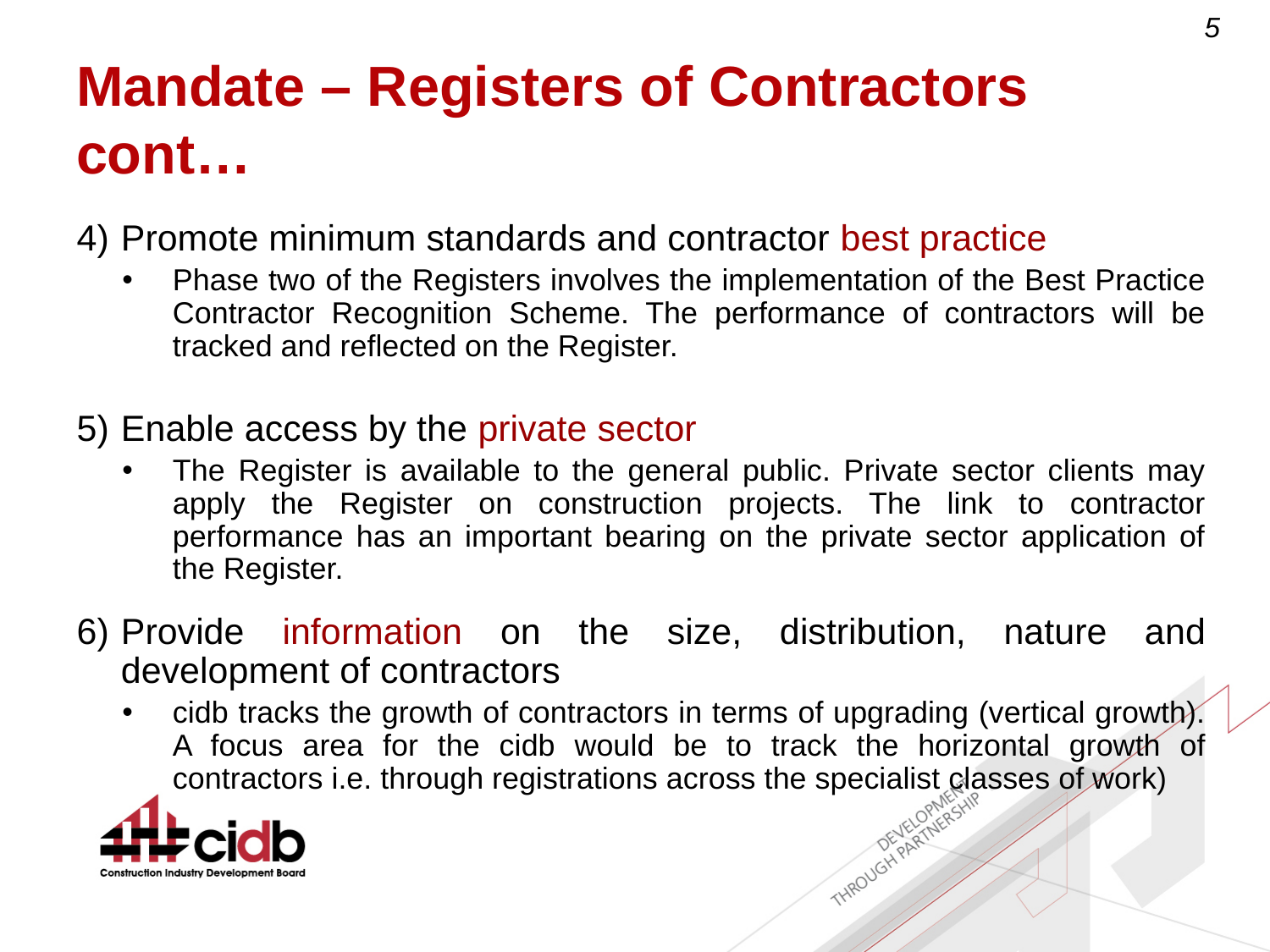

# Mandate – Registers of Contractors cont…
Promote minimum standards and contractor best practice
Phase two of the Registers involves the implementation of the Best Practice Contractor Recognition Scheme. The performance of contractors will be tracked and reflected on the Register.

Enable access by the private sector
The Register is available to the general public. Private sector clients may apply the Register on construction projects. The link to contractor performance has an important bearing on the private sector application of the Register.

Provide information on the size, distribution, nature and development of contractors
cidb tracks the growth of contractors in terms of upgrading (vertical growth). A focus area for the cidb would be to track the horizontal growth of contractors i.e. through registrations across the specialist classes of work)